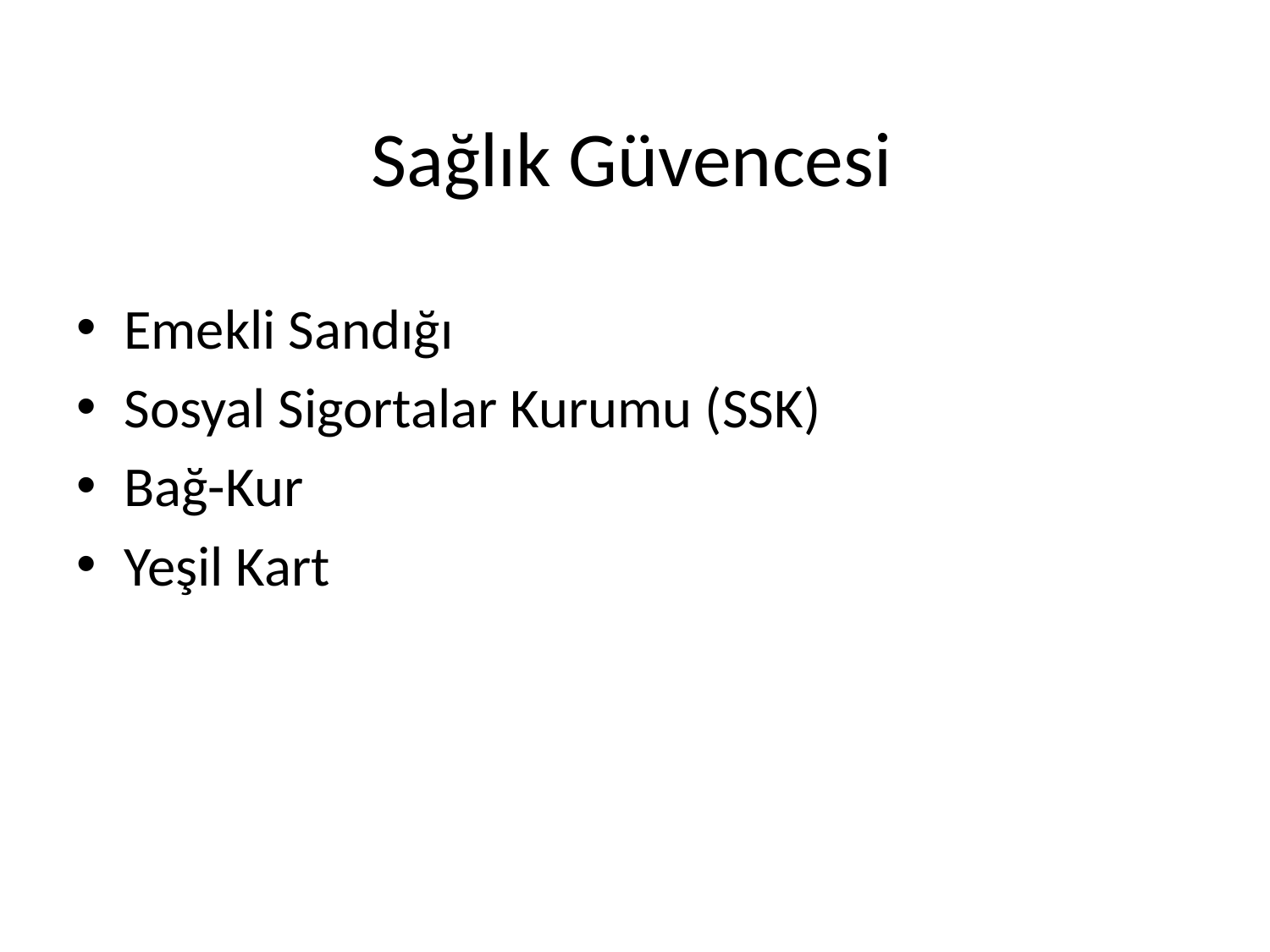

# Sağlık Güvencesi
Emekli Sandığı
Sosyal Sigortalar Kurumu (SSK)
Bağ-Kur
Yeşil Kart